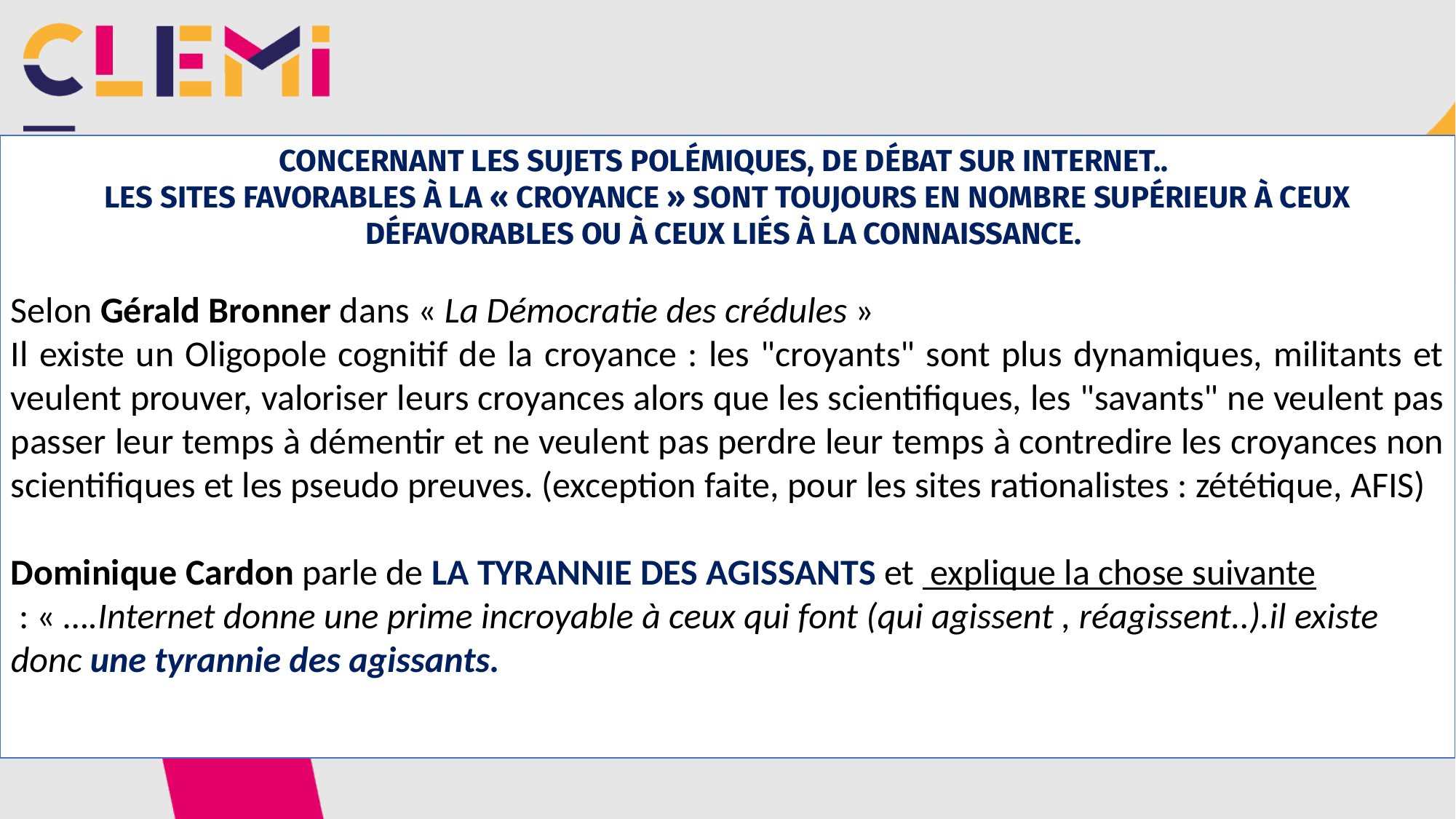

CONCERNANT LES SUJETS POLÉMIQUES, DE DÉBAT SUR INTERNET..
LES SITES FAVORABLES À LA « CROYANCE » SONT TOUJOURS EN NOMBRE SUPÉRIEUR À CEUX DÉFAVORABLES OU À CEUX LIÉS À LA CONNAISSANCE.

Selon Gérald Bronner dans « La Démocratie des crédules »
Il existe un Oligopole cognitif de la croyance : les "croyants" sont plus dynamiques, militants et veulent prouver, valoriser leurs croyances alors que les scientifiques, les "savants" ne veulent pas passer leur temps à démentir et ne veulent pas perdre leur temps à contredire les croyances non scientifiques et les pseudo preuves. (exception faite, pour les sites rationalistes : zététique, AFIS)

Dominique Cardon parle de LA TYRANNIE DES AGISSANTS et  explique la chose suivante : « ….Internet donne une prime incroyable à ceux qui font (qui agissent , réagissent..).il existe donc une tyrannie des agissants.